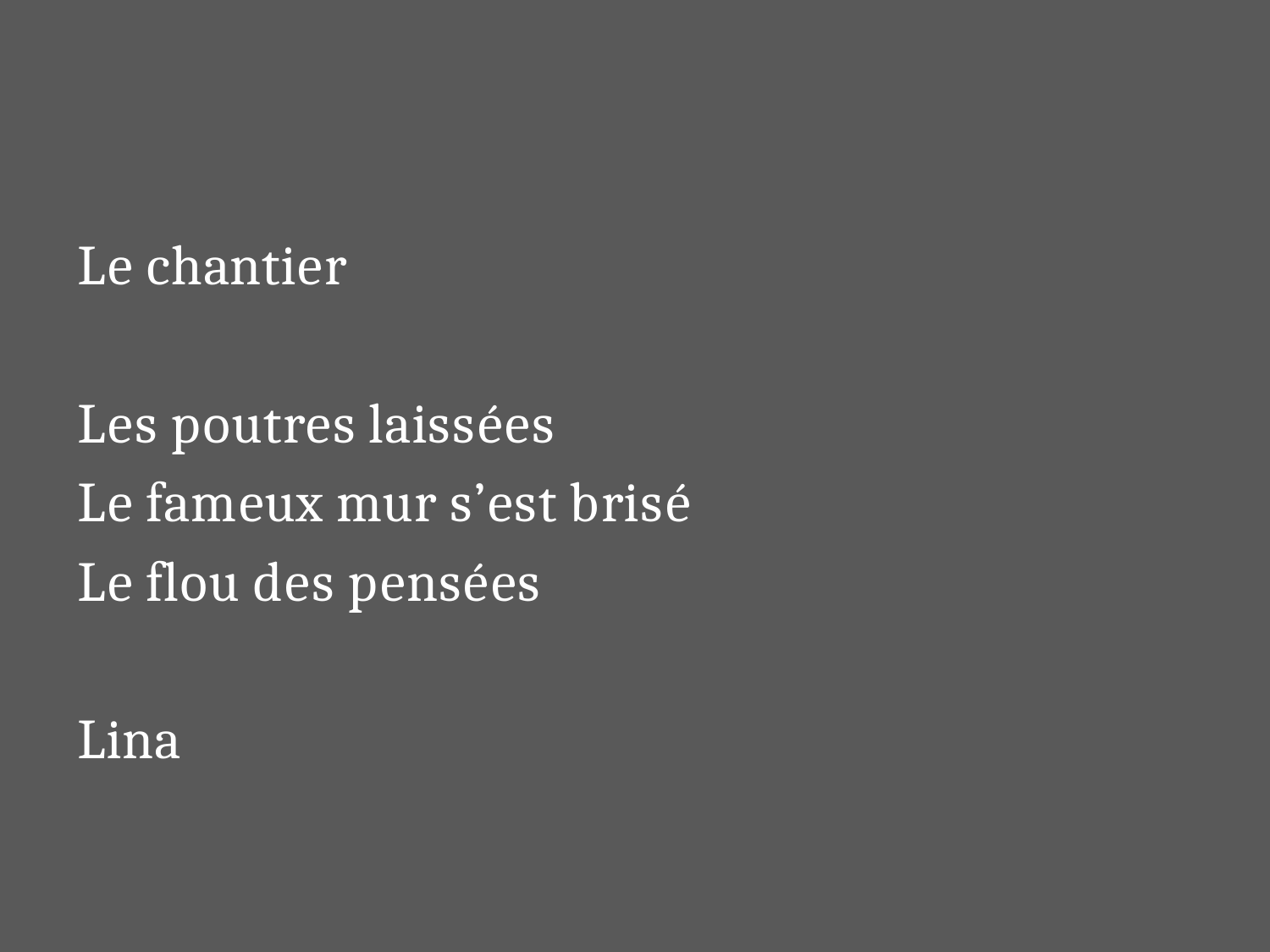

#
Le chantier

Les poutres laissées
Le fameux mur s’est brisé
Le flou des pensées

Lina